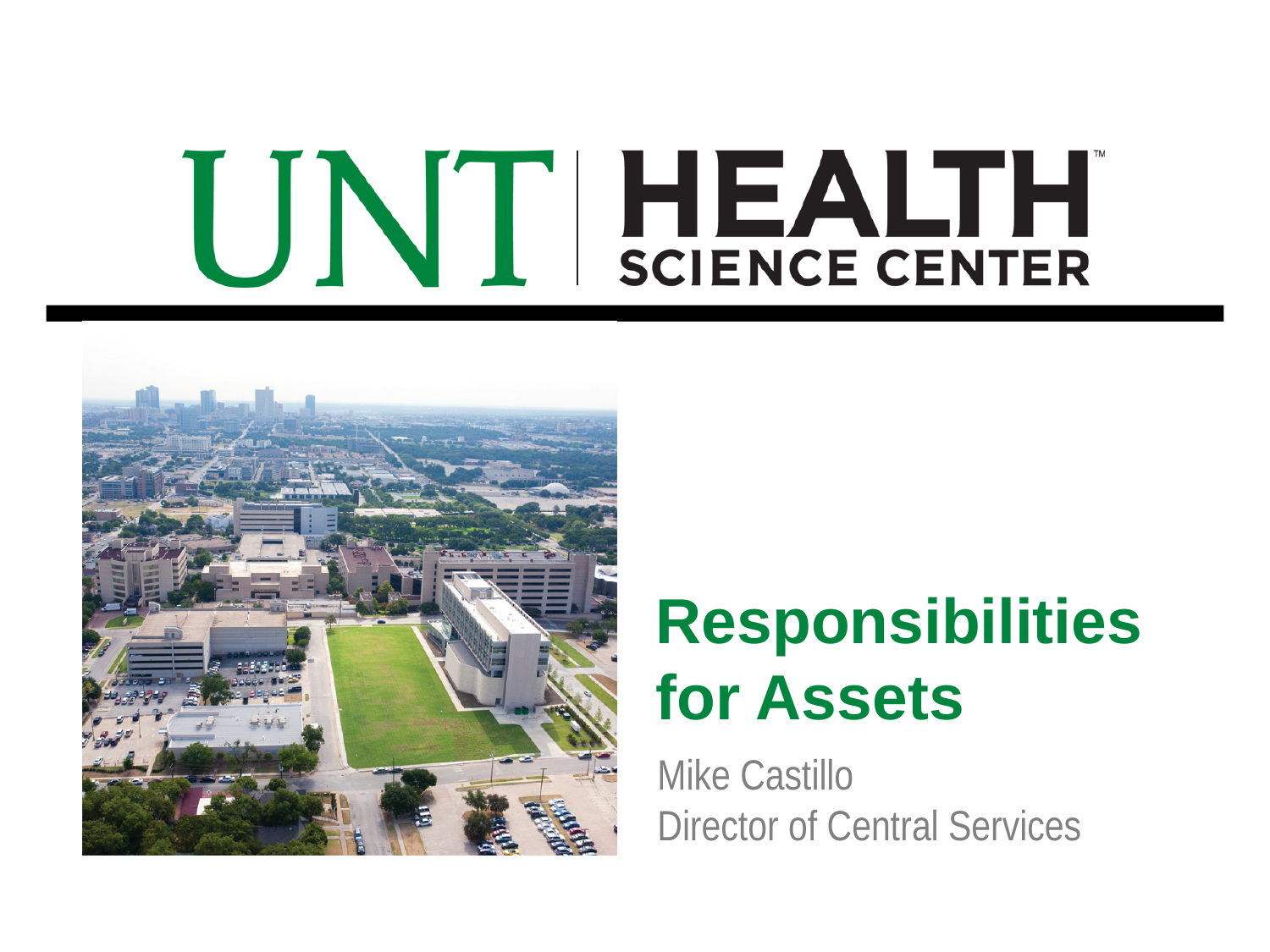

# Responsibilities for Assets
Mike Castillo
Director of Central Services